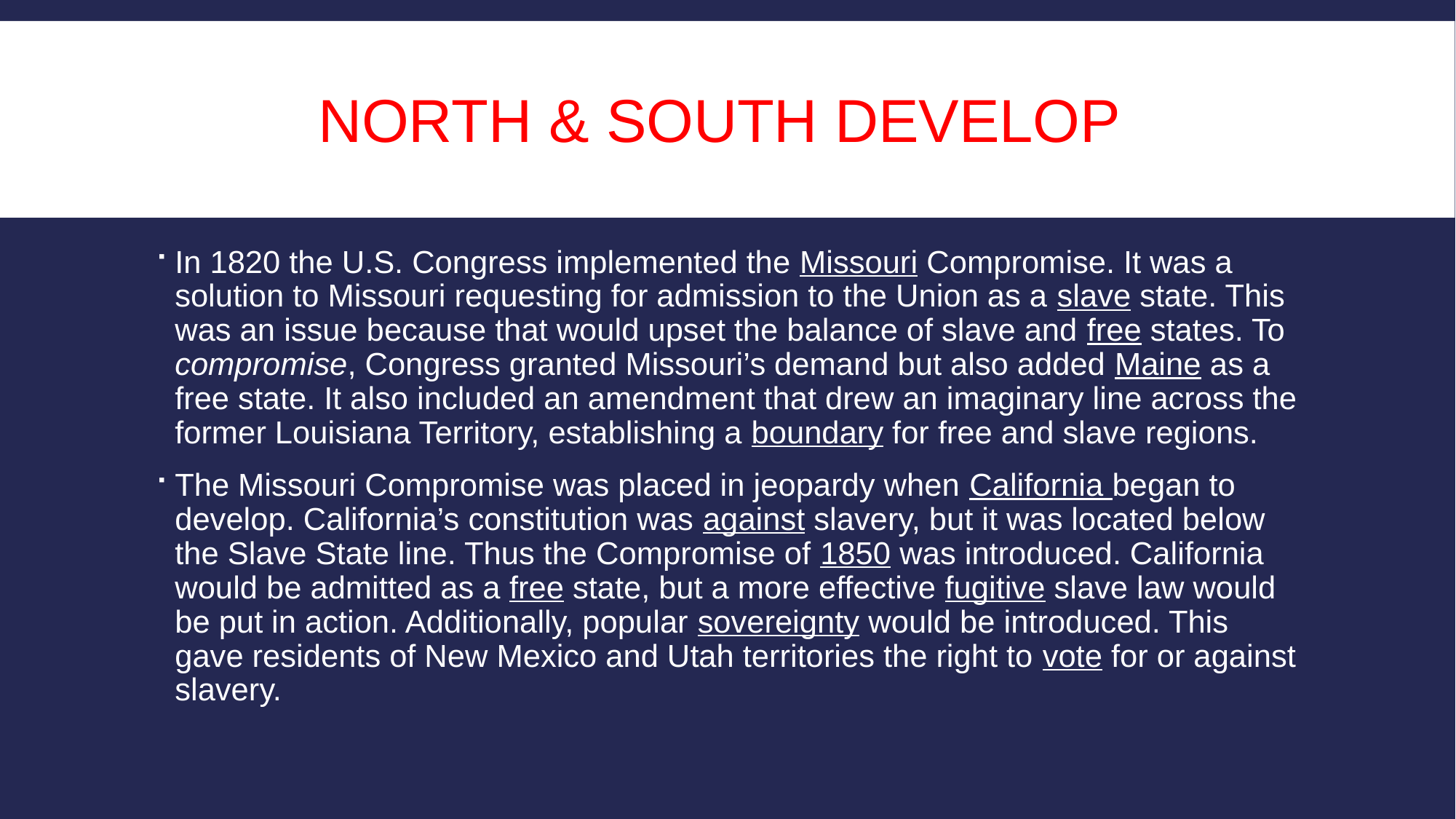

# North & South Develop
In 1820 the U.S. Congress implemented the Missouri Compromise. It was a solution to Missouri requesting for admission to the Union as a slave state. This was an issue because that would upset the balance of slave and free states. To compromise, Congress granted Missouri’s demand but also added Maine as a free state. It also included an amendment that drew an imaginary line across the former Louisiana Territory, establishing a boundary for free and slave regions.
The Missouri Compromise was placed in jeopardy when California began to develop. California’s constitution was against slavery, but it was located below the Slave State line. Thus the Compromise of 1850 was introduced. California would be admitted as a free state, but a more effective fugitive slave law would be put in action. Additionally, popular sovereignty would be introduced. This gave residents of New Mexico and Utah territories the right to vote for or against slavery.